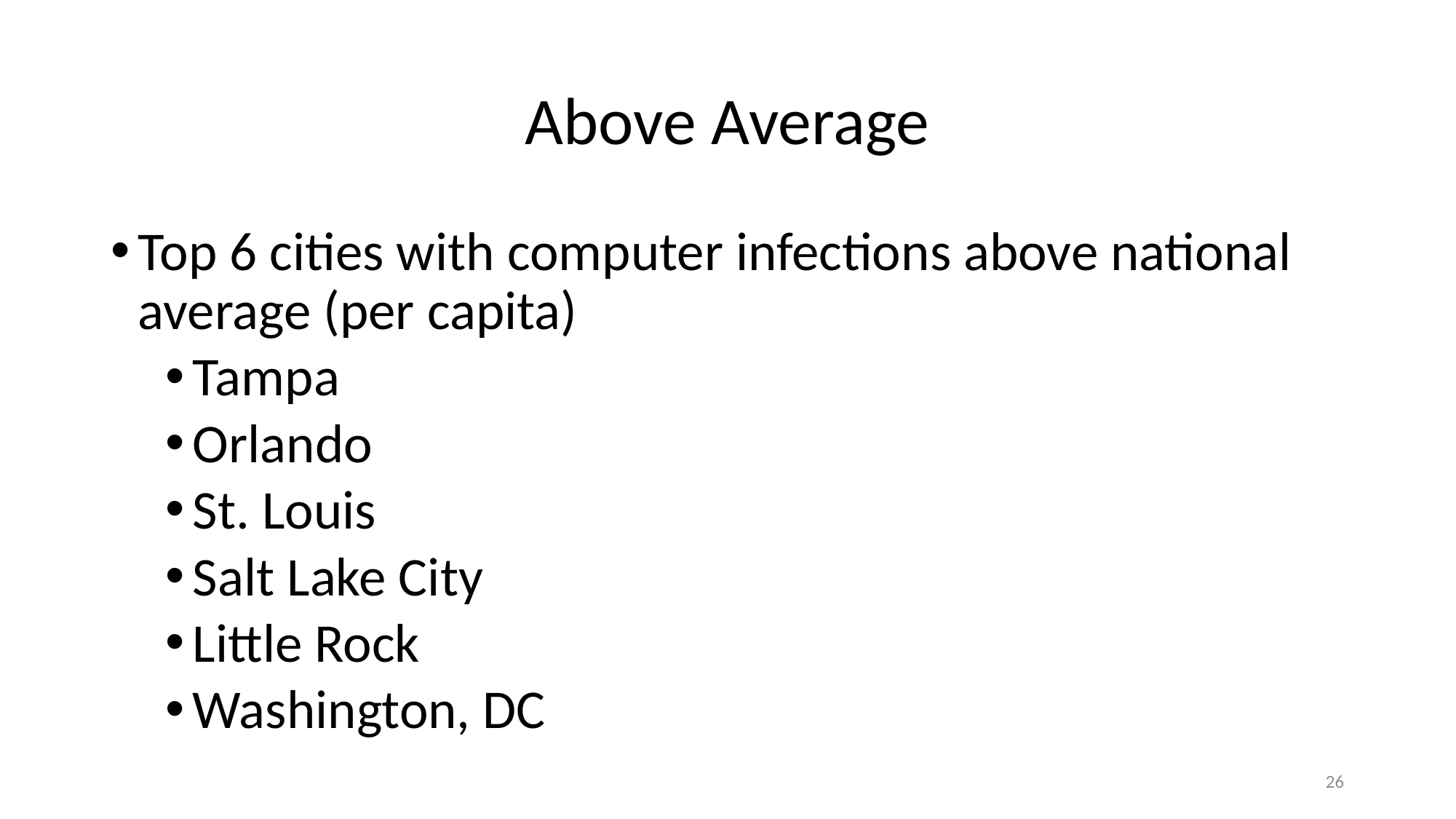

# Above Average
Top 6 cities with computer infections above national average (per capita)
Tampa
Orlando
St. Louis
Salt Lake City
Little Rock
Washington, DC
26